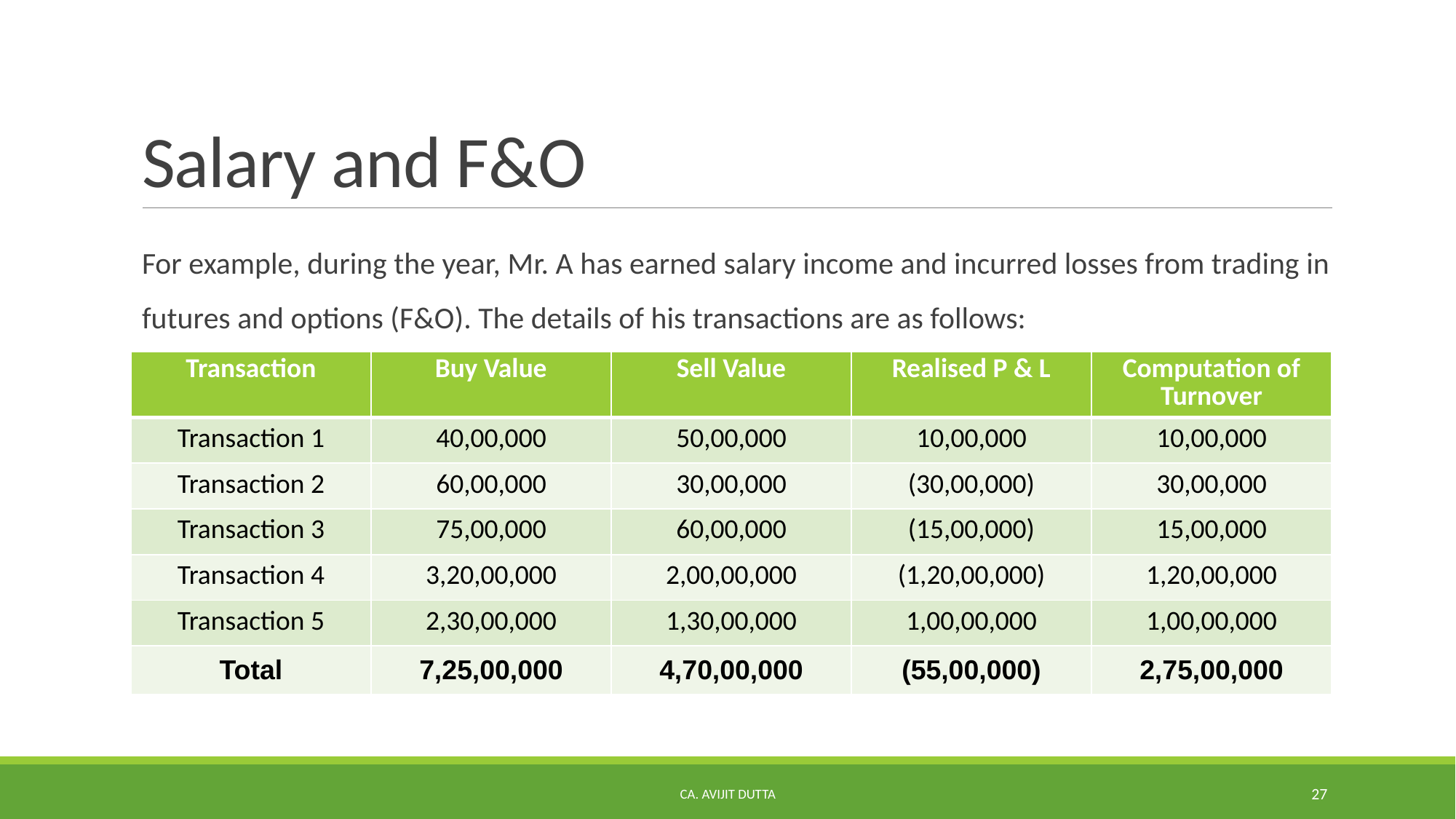

# Salary and F&O
For example, during the year, Mr. A has earned salary income and incurred losses from trading in futures and options (F&O). The details of his transactions are as follows:

| Transaction | Buy Value | Sell Value | Realised P & L | Computation of Turnover |
| --- | --- | --- | --- | --- |
| Transaction 1 | 40,00,000 | 50,00,000 | 10,00,000 | 10,00,000 |
| Transaction 2 | 60,00,000 | 30,00,000 | (30,00,000) | 30,00,000 |
| Transaction 3 | 75,00,000 | 60,00,000 | (15,00,000) | 15,00,000 |
| Transaction 4 | 3,20,00,000 | 2,00,00,000 | (1,20,00,000) | 1,20,00,000 |
| Transaction 5 | 2,30,00,000 | 1,30,00,000 | 1,00,00,000 | 1,00,00,000 |
| Total | 7,25,00,000 | 4,70,00,000 | (55,00,000) | 2,75,00,000 |
CA. AVIJIT DUTTA
27